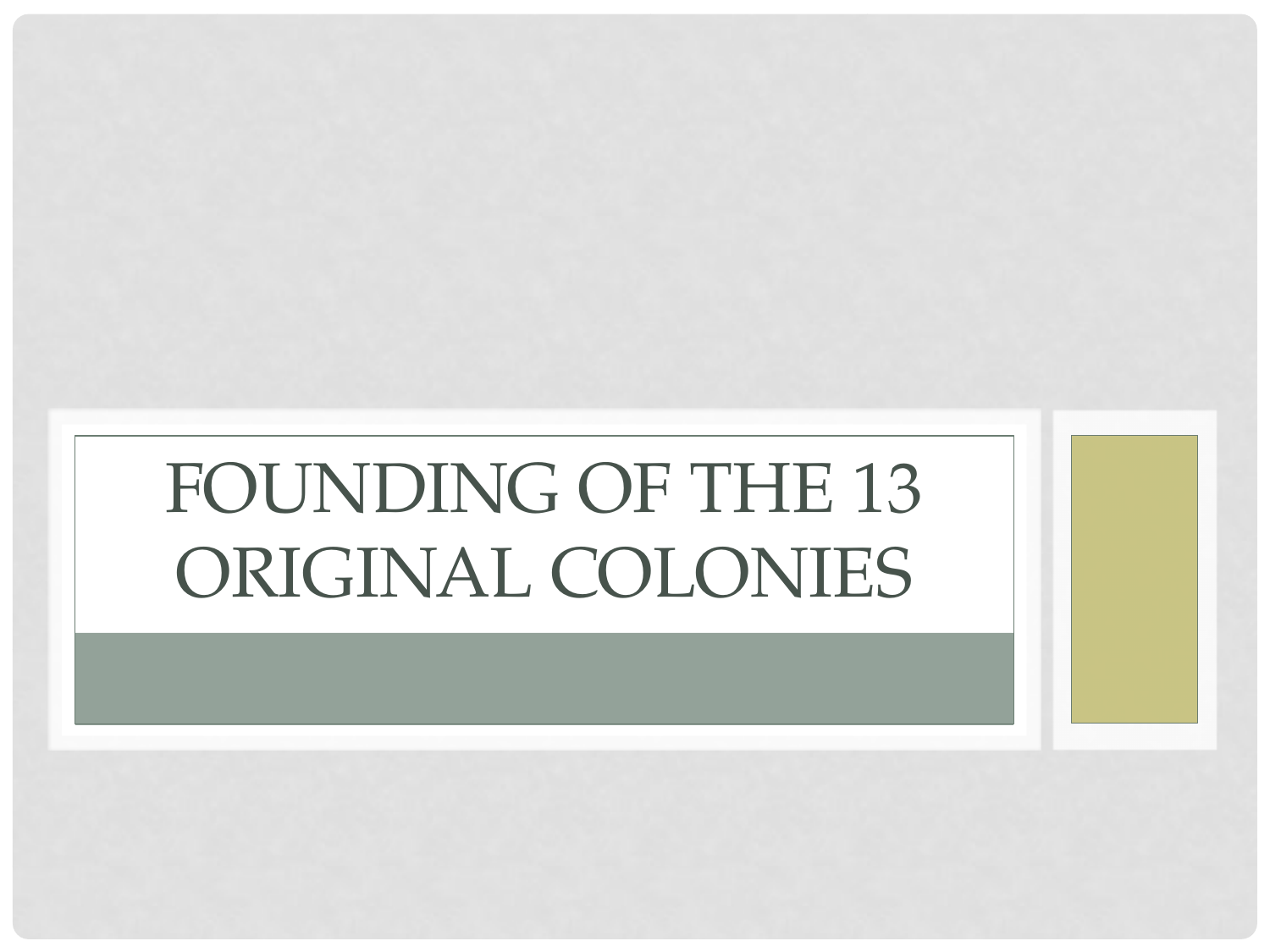

# Founding of the 13 original Colonies